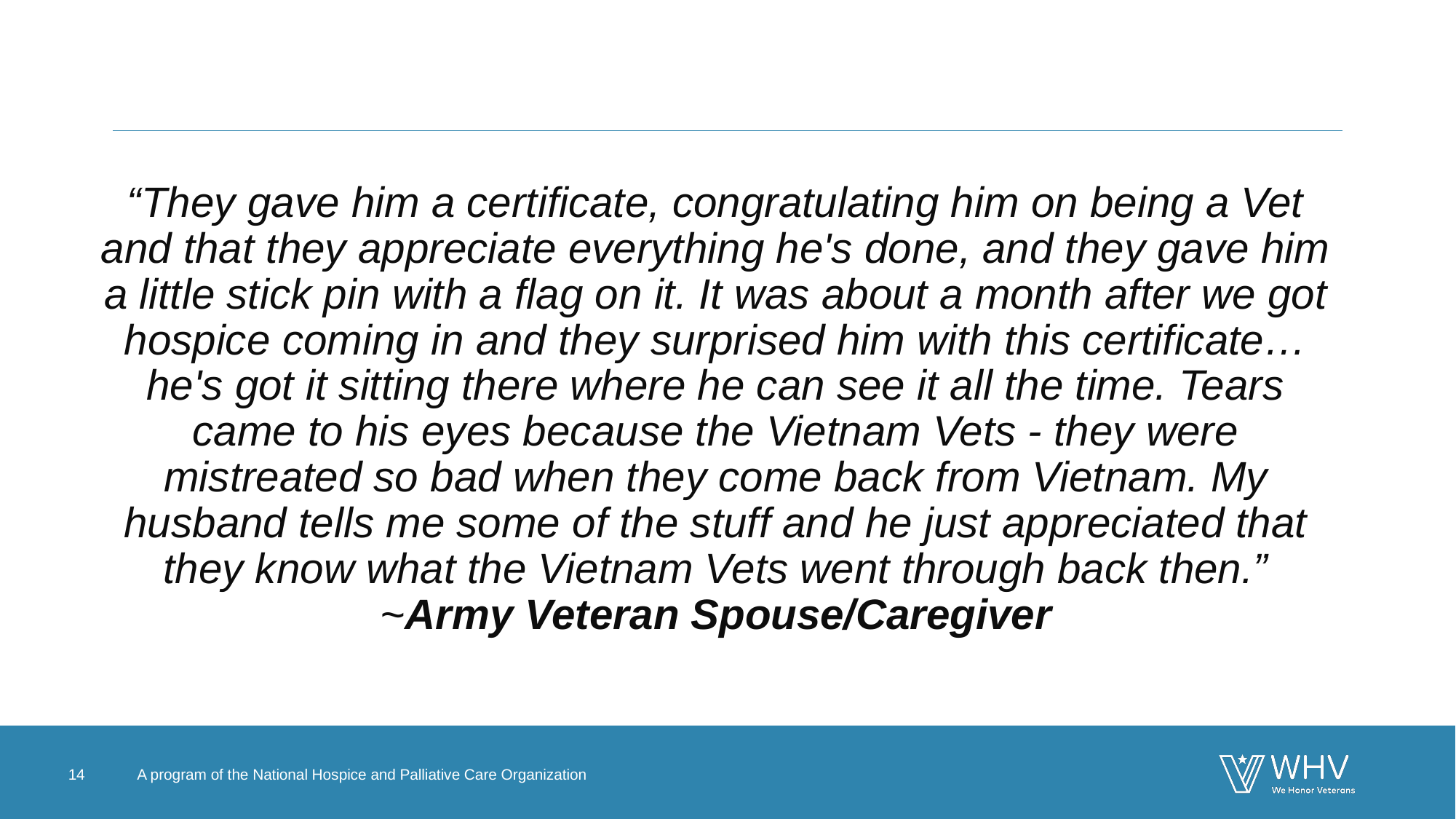

“They gave him a certificate, congratulating him on being a Vet and that they appreciate everything he's done, and they gave him a little stick pin with a flag on it. It was about a month after we got hospice coming in and they surprised him with this certificate…he's got it sitting there where he can see it all the time. Tears came to his eyes because the Vietnam Vets - they were mistreated so bad when they come back from Vietnam. My husband tells me some of the stuff and he just appreciated that they know what the Vietnam Vets went through back then.” ~Army Veteran Spouse/Caregiver
14
A program of the National Hospice and Palliative Care Organization